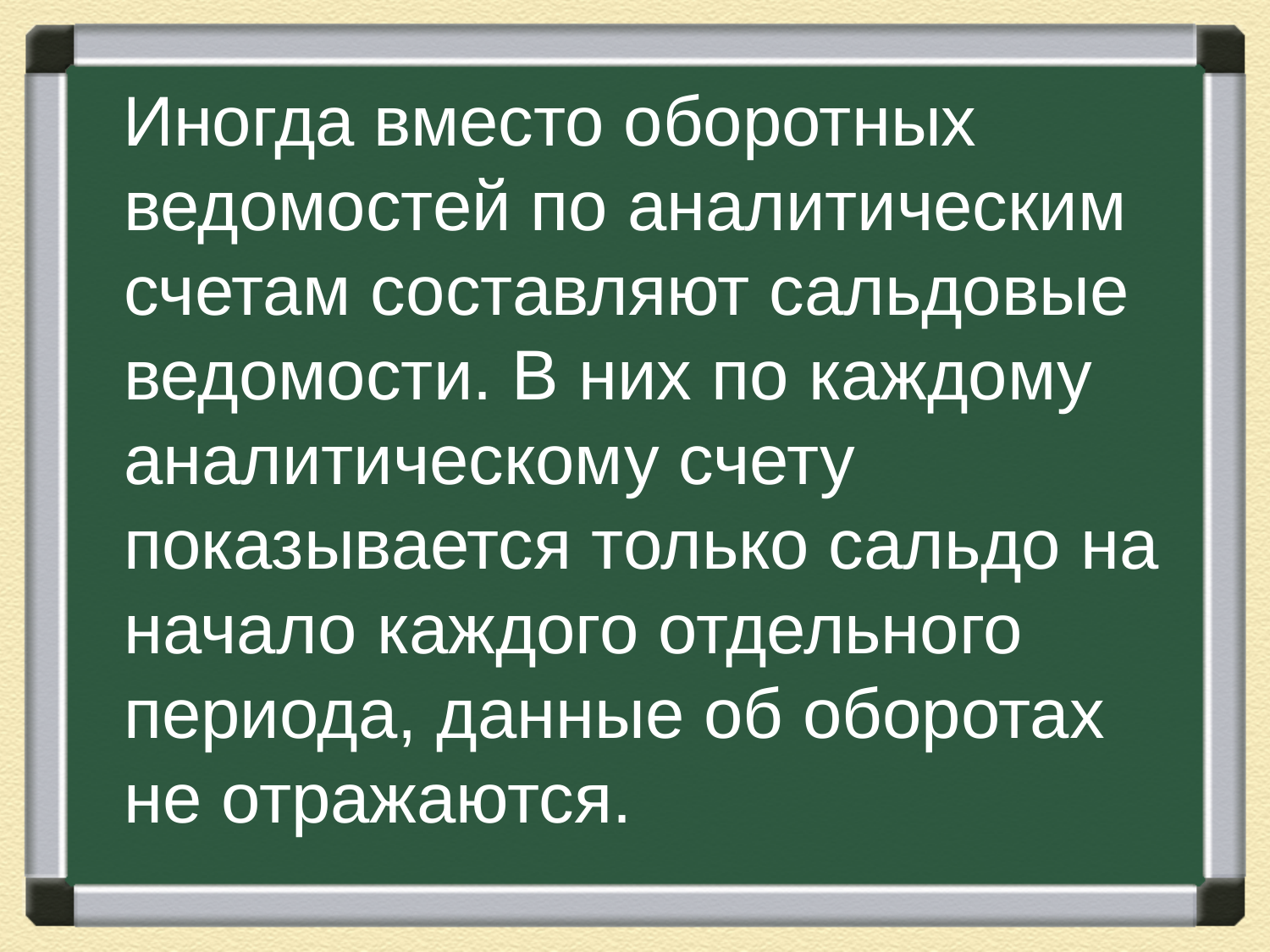

Иногда вместо оборотных ведомостей по аналитическим счетам составляют сальдовые ведомости. В них по каждому аналитическому счету показывается только сальдо на начало каждого отдельного периода, данные об оборотах не отражаются.